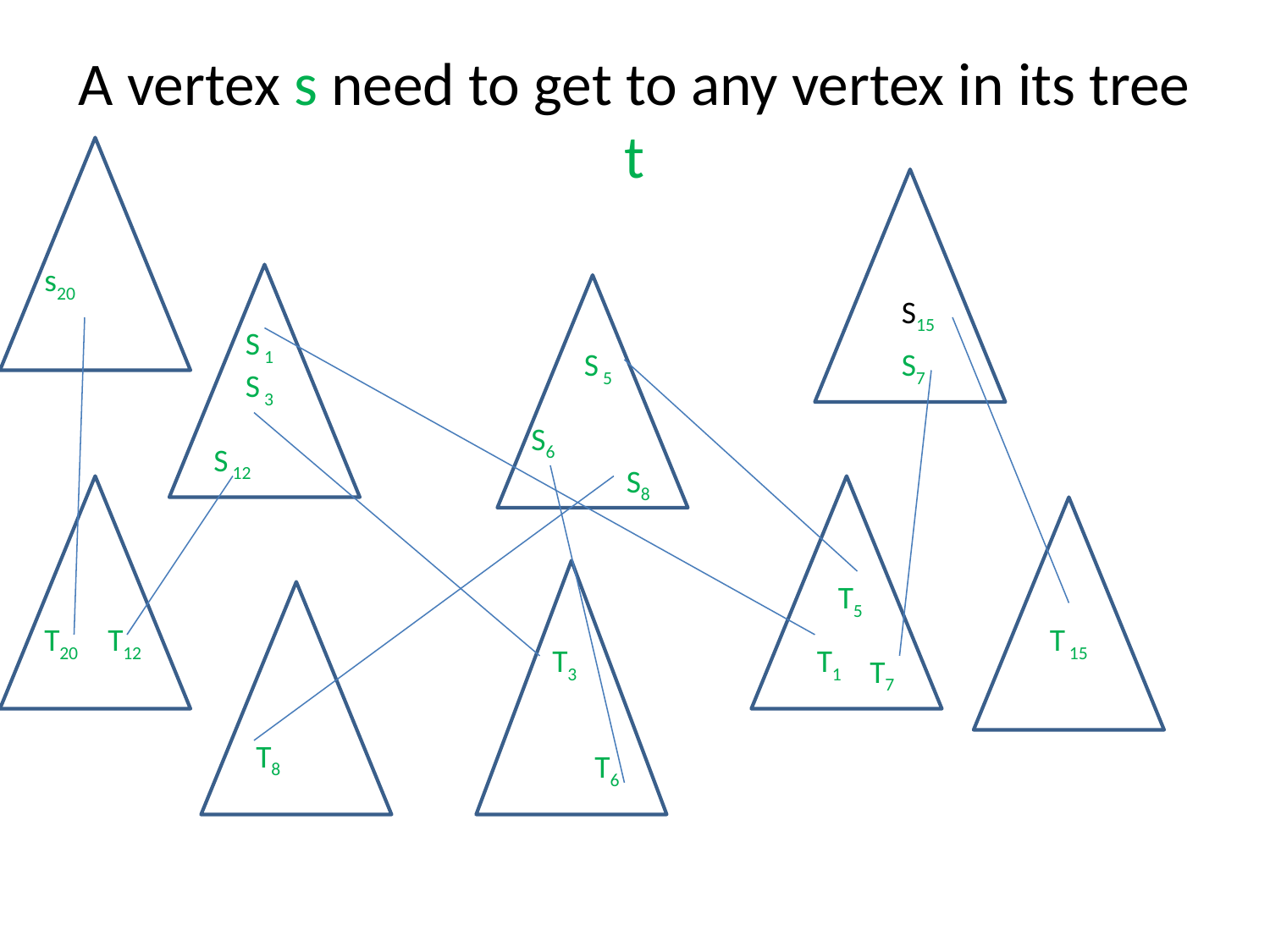

# A vertex s need to get to any vertex in its tree t

s20

S15
S 1

S 5

S7
S 3

S6
S 12

S8

T5

T20
T12
T 15
T3
T1
T7
T8
T6